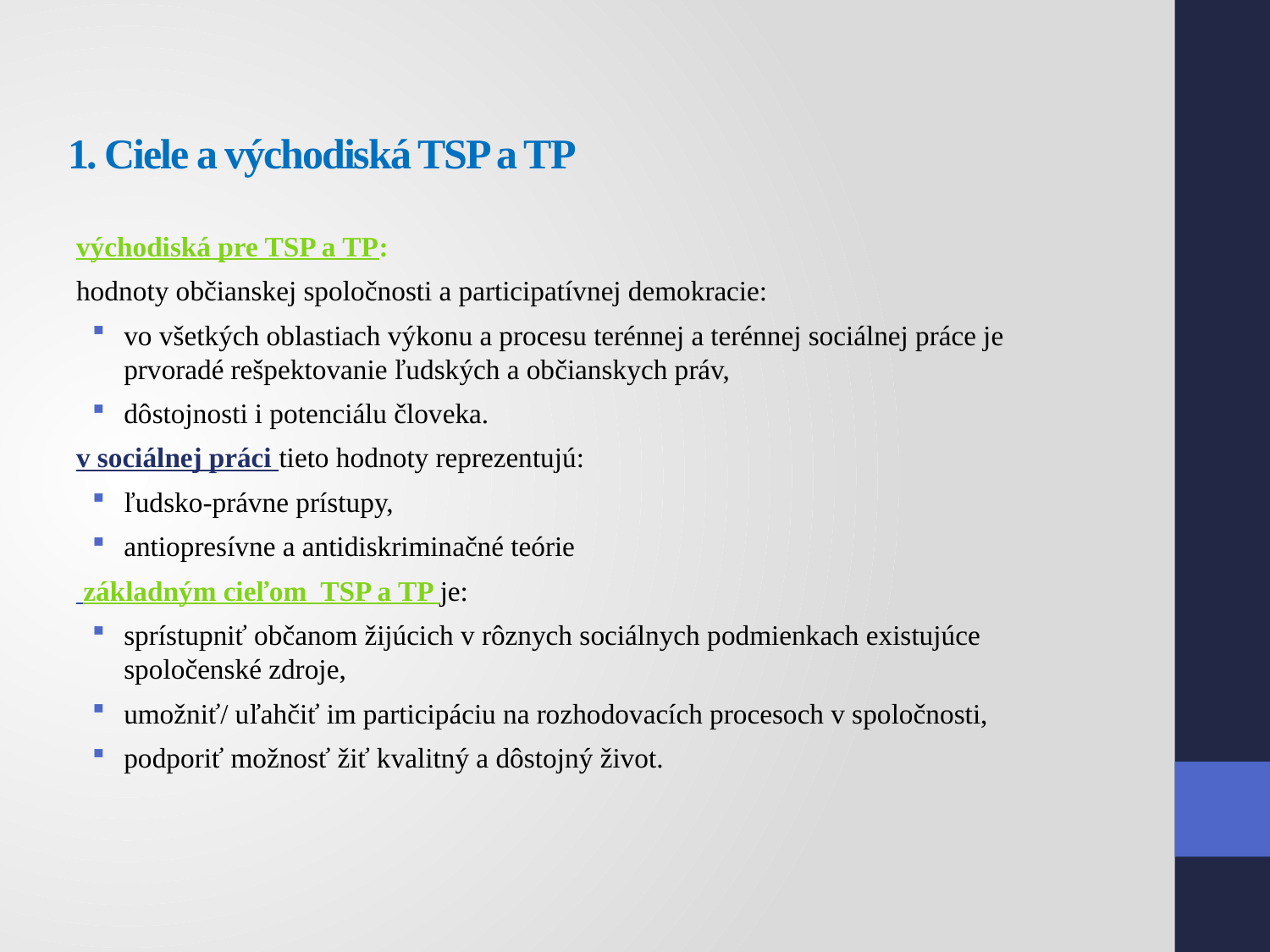

# 1. Ciele a východiská TSP a TP
východiská pre TSP a TP:
hodnoty občianskej spoločnosti a participatívnej demokracie:
vo všetkých oblastiach výkonu a procesu terénnej a terénnej sociálnej práce je prvoradé rešpektovanie ľudských a občianskych práv,
dôstojnosti i potenciálu človeka.
v sociálnej práci tieto hodnoty reprezentujú:
ľudsko-právne prístupy,
antiopresívne a antidiskriminačné teórie
 základným cieľom  TSP a TP je:
sprístupniť občanom žijúcich v rôznych sociálnych podmienkach existujúce spoločenské zdroje,
umožniť/ uľahčiť im participáciu na rozhodovacích procesoch v spoločnosti,
podporiť možnosť žiť kvalitný a dôstojný život.